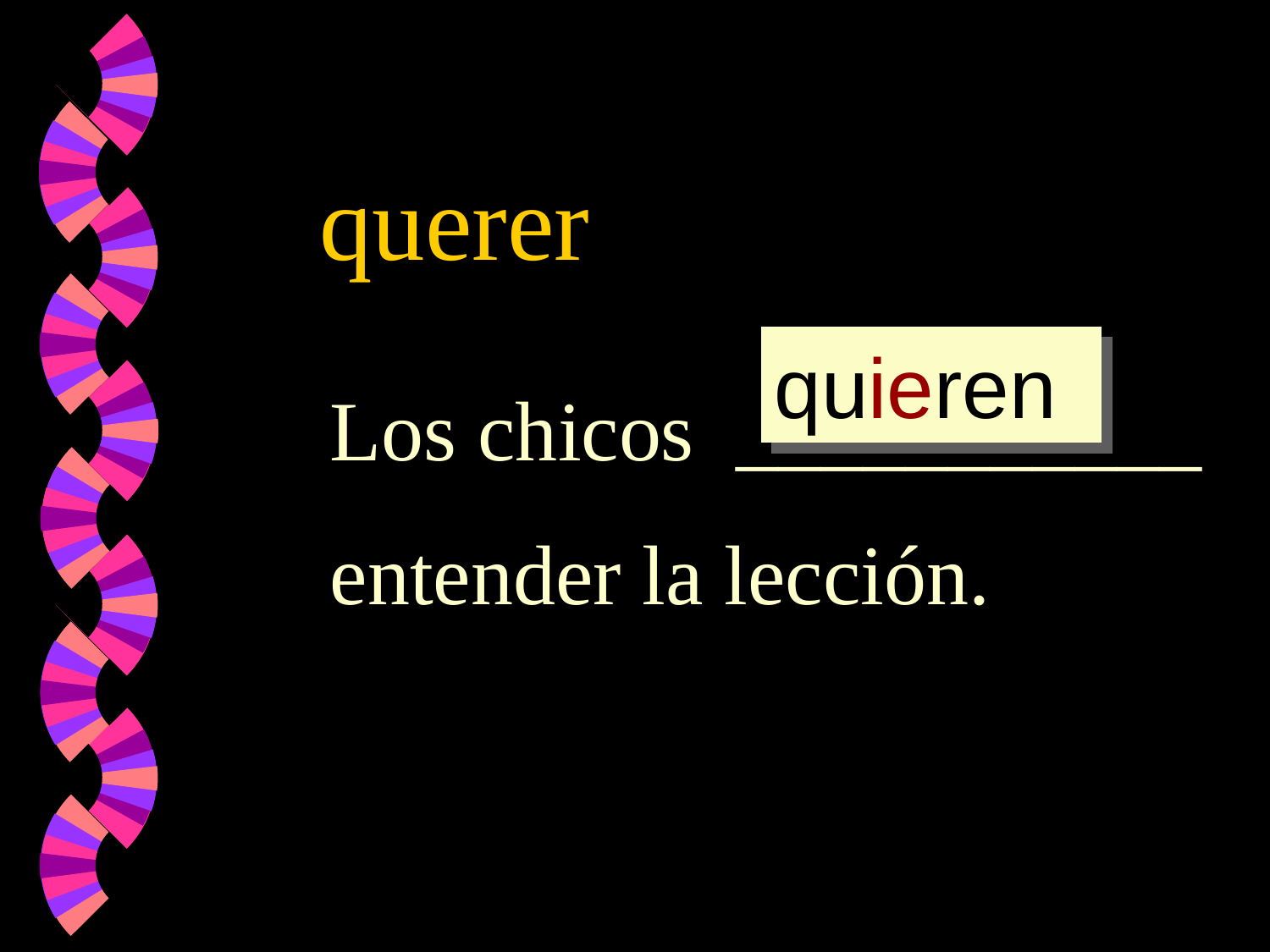

querer
quieren
Los chicos  ___________
entender la lección.